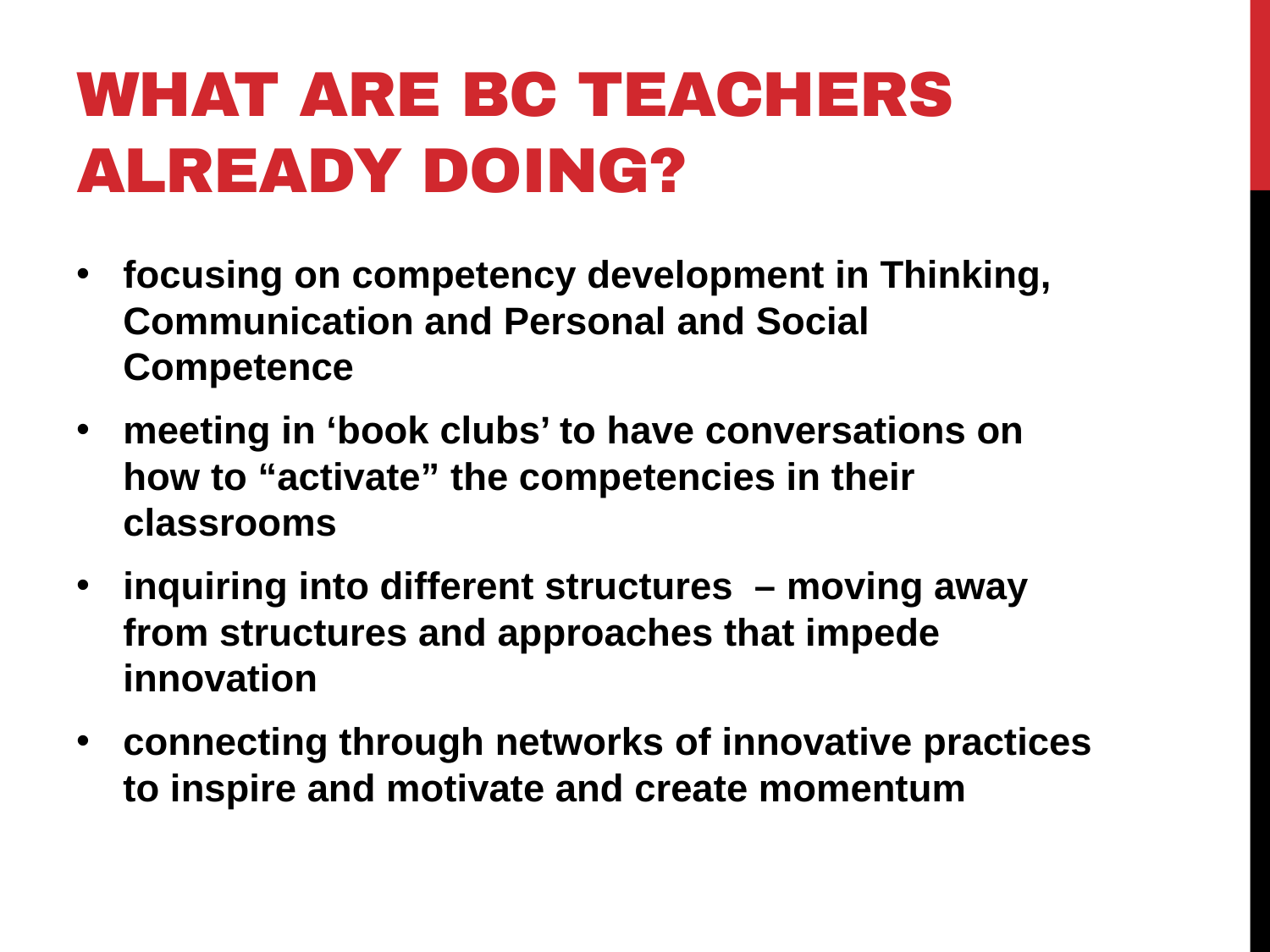

# What are BC Teachers already doing?
focusing on competency development in Thinking, Communication and Personal and Social Competence
meeting in ‘book clubs’ to have conversations on how to “activate” the competencies in their classrooms
inquiring into different structures  – moving away from structures and approaches that impede innovation
connecting through networks of innovative practices to inspire and motivate and create momentum